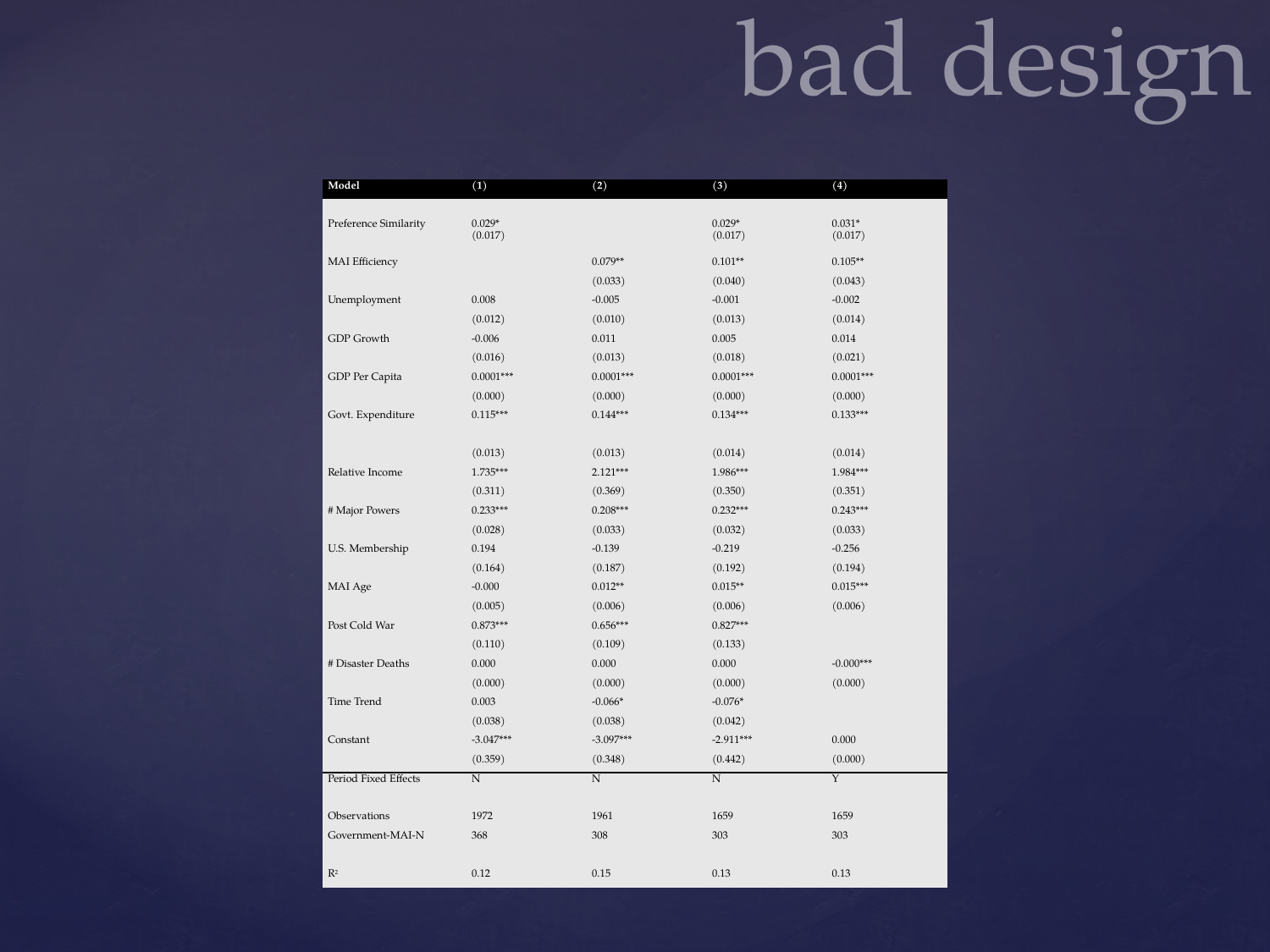

bad design

| Model | (1) | (2) | (3) | (4) |
| --- | --- | --- | --- | --- |
|  |  |  |  |  |
| Preference Similarity | 0.029\* (0.017) |  | 0.029\* (0.017) | 0.031\* (0.017) |
| MAI Efficiency |  | 0.079\*\* | 0.101\*\* | 0.105\*\* |
|  |  | (0.033) | (0.040) | (0.043) |
| Unemployment | 0.008 | -0.005 | -0.001 | -0.002 |
|  | (0.012) | (0.010) | (0.013) | (0.014) |
| GDP Growth | -0.006 | 0.011 | 0.005 | 0.014 |
|  | (0.016) | (0.013) | (0.018) | (0.021) |
| GDP Per Capita | 0.0001\*\*\* | 0.0001\*\*\* | 0.0001\*\*\* | 0.0001\*\*\* |
|  | (0.000) | (0.000) | (0.000) | (0.000) |
| Govt. Expenditure | 0.115\*\*\* | 0.144\*\*\* | 0.134\*\*\* | 0.133\*\*\* |
|  | (0.013) | (0.013) | (0.014) | (0.014) |
| Relative Income | 1.735\*\*\* | 2.121\*\*\* | 1.986\*\*\* | 1.984\*\*\* |
|  | (0.311) | (0.369) | (0.350) | (0.351) |
| # Major Powers | 0.233\*\*\* | 0.208\*\*\* | 0.232\*\*\* | 0.243\*\*\* |
|  | (0.028) | (0.033) | (0.032) | (0.033) |
| U.S. Membership | 0.194 | -0.139 | -0.219 | -0.256 |
|  | (0.164) | (0.187) | (0.192) | (0.194) |
| MAI Age | -0.000 | 0.012\*\* | 0.015\*\* | 0.015\*\*\* |
|  | (0.005) | (0.006) | (0.006) | (0.006) |
| Post Cold War | 0.873\*\*\* | 0.656\*\*\* | 0.827\*\*\* |  |
|  | (0.110) | (0.109) | (0.133) |  |
| # Disaster Deaths | 0.000 | 0.000 | 0.000 | -0.000\*\*\* |
|  | (0.000) | (0.000) | (0.000) | (0.000) |
| Time Trend | 0.003 | -0.066\* | -0.076\* |  |
|  | (0.038) | (0.038) | (0.042) |  |
| Constant | -3.047\*\*\* | -3.097\*\*\* | -2.911\*\*\* | 0.000 |
|  | (0.359) | (0.348) | (0.442) | (0.000) |
| Period Fixed Effects | N | N | N | Y |
| Observations | 1972 | 1961 | 1659 | 1659 |
| Government-MAI-N | 368 | 308 | 303 | 303 |
| R2 | 0.12 | 0.15 | 0.13 | 0.13 |